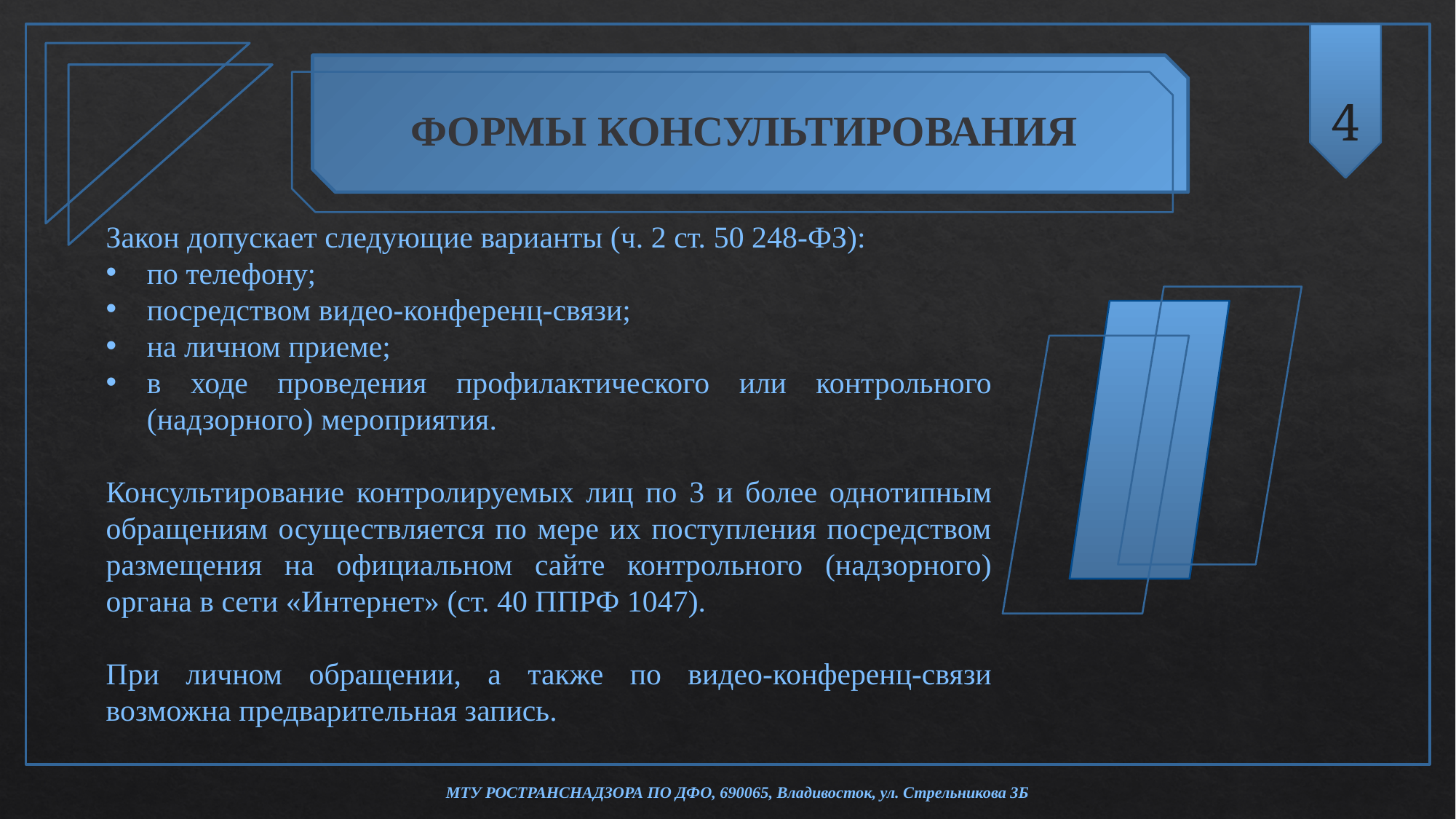

4

ФОРМЫ КОНСУЛЬТИРОВАНИЯ
Закон допускает следующие варианты (ч. 2 ст. 50 248-ФЗ):
по телефону;
посредством видео-конференц-связи;
на личном приеме;
в ходе проведения профилактического или контрольного (надзорного) мероприятия.

Консультирование контролируемых лиц по 3 и более однотипным обращениям осуществляется по мере их поступления посредством размещения на официальном сайте контрольного (надзорного) органа в сети «Интернет» (ст. 40 ППРФ 1047).

При личном обращении, а также по видео-конференц-связи возможна предварительная запись.

МТУ РОСТРАНСНАДЗОРА ПО ДФО, 690065, Владивосток, ул. Стрельникова 3Б